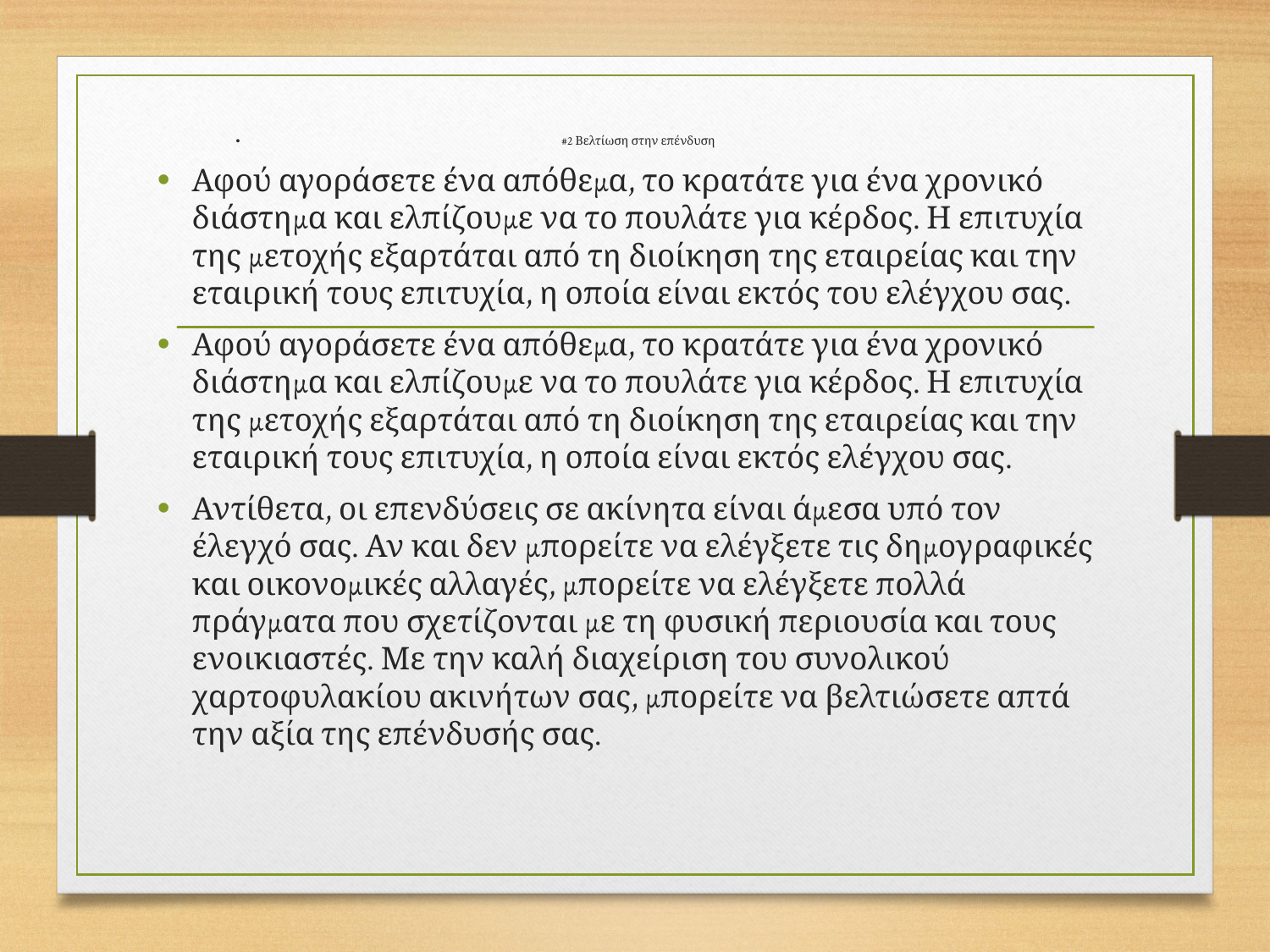

# #2 Βελτίωση στην επένδυση

Αφού αγοράσετε ένα απόθεμα, το κρατάτε για ένα χρονικό διάστημα και ελπίζουμε να το πουλάτε για κέρδος. Η επιτυχία της μετοχής εξαρτάται από τη διοίκηση της εταιρείας και την εταιρική τους επιτυχία, η οποία είναι εκτός του ελέγχου σας.
Αφού αγοράσετε ένα απόθεμα, το κρατάτε για ένα χρονικό διάστημα και ελπίζουμε να το πουλάτε για κέρδος. Η επιτυχία της μετοχής εξαρτάται από τη διοίκηση της εταιρείας και την εταιρική τους επιτυχία, η οποία είναι εκτός ελέγχου σας.
Αντίθετα, οι επενδύσεις σε ακίνητα είναι άμεσα υπό τον έλεγχό σας. Αν και δεν μπορείτε να ελέγξετε τις δημογραφικές και οικονομικές αλλαγές, μπορείτε να ελέγξετε πολλά πράγματα που σχετίζονται με τη φυσική περιουσία και τους ενοικιαστές. Με την καλή διαχείριση του συνολικού χαρτοφυλακίου ακινήτων σας, μπορείτε να βελτιώσετε απτά την αξία της επένδυσής σας.